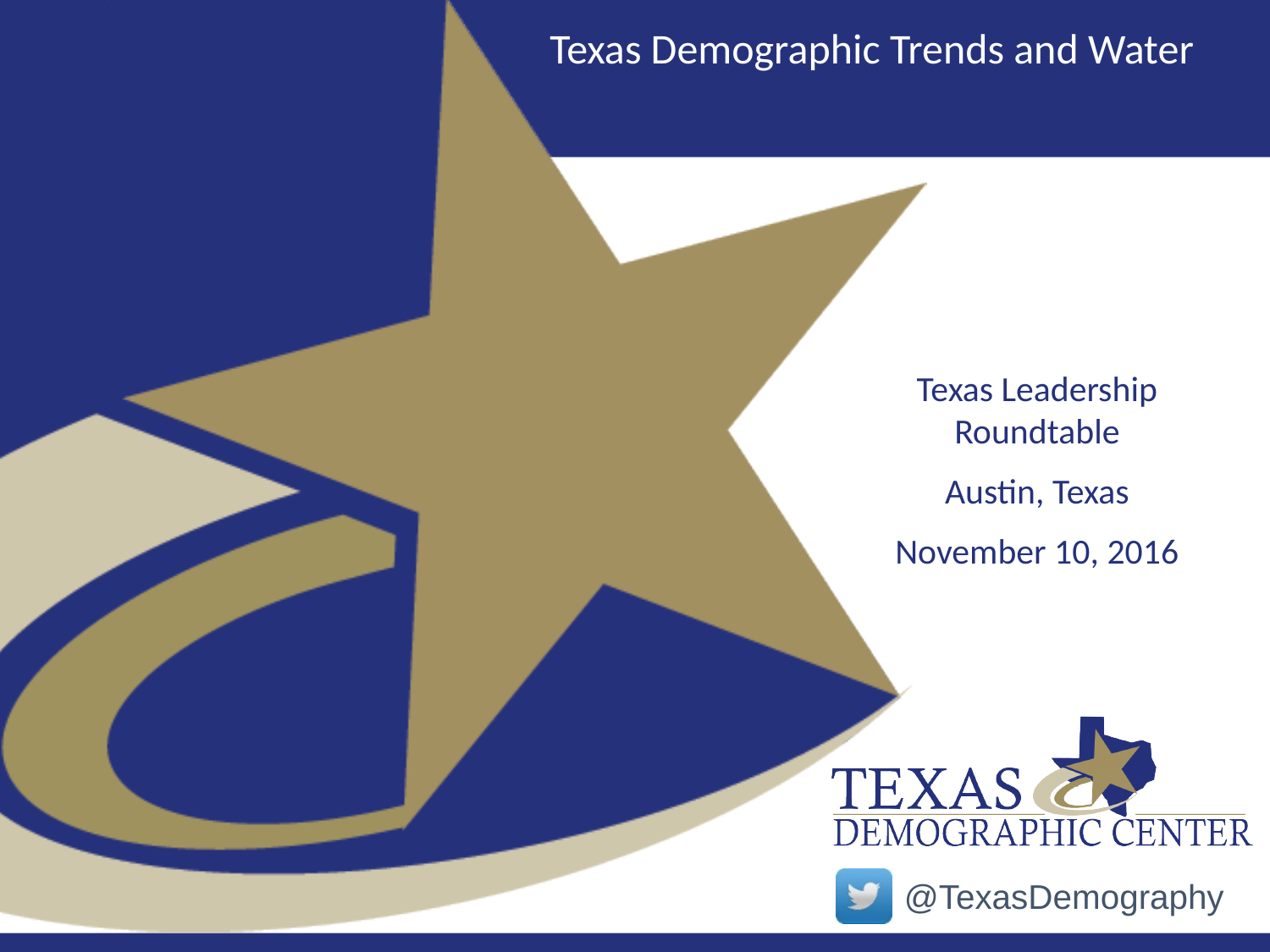

# Texas Demographic Trends and Water
Texas Leadership Roundtable
Austin, Texas
November 10, 2016